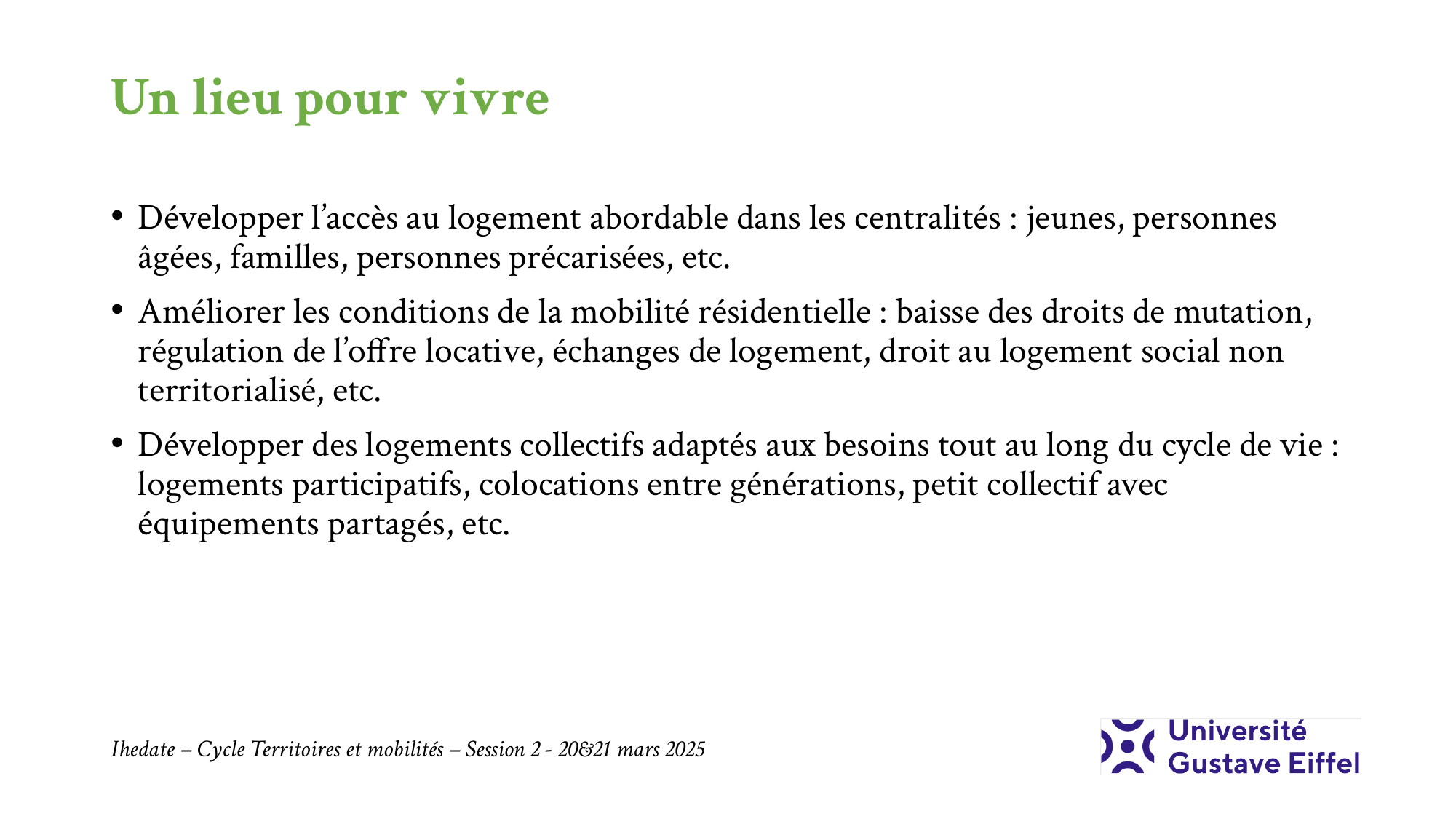

# Un lieu pour vivre
Développer l’accès au logement abordable dans les centralités : jeunes, personnes âgées, familles, personnes précarisées, etc.
Améliorer les conditions de la mobilité résidentielle : baisse des droits de mutation, régulation de l’offre locative, échanges de logement, droit au logement social non territorialisé, etc.
Développer des logements collectifs adaptés aux besoins tout au long du cycle de vie : logements participatifs, colocations entre générations, petit collectif avec équipements partagés, etc.